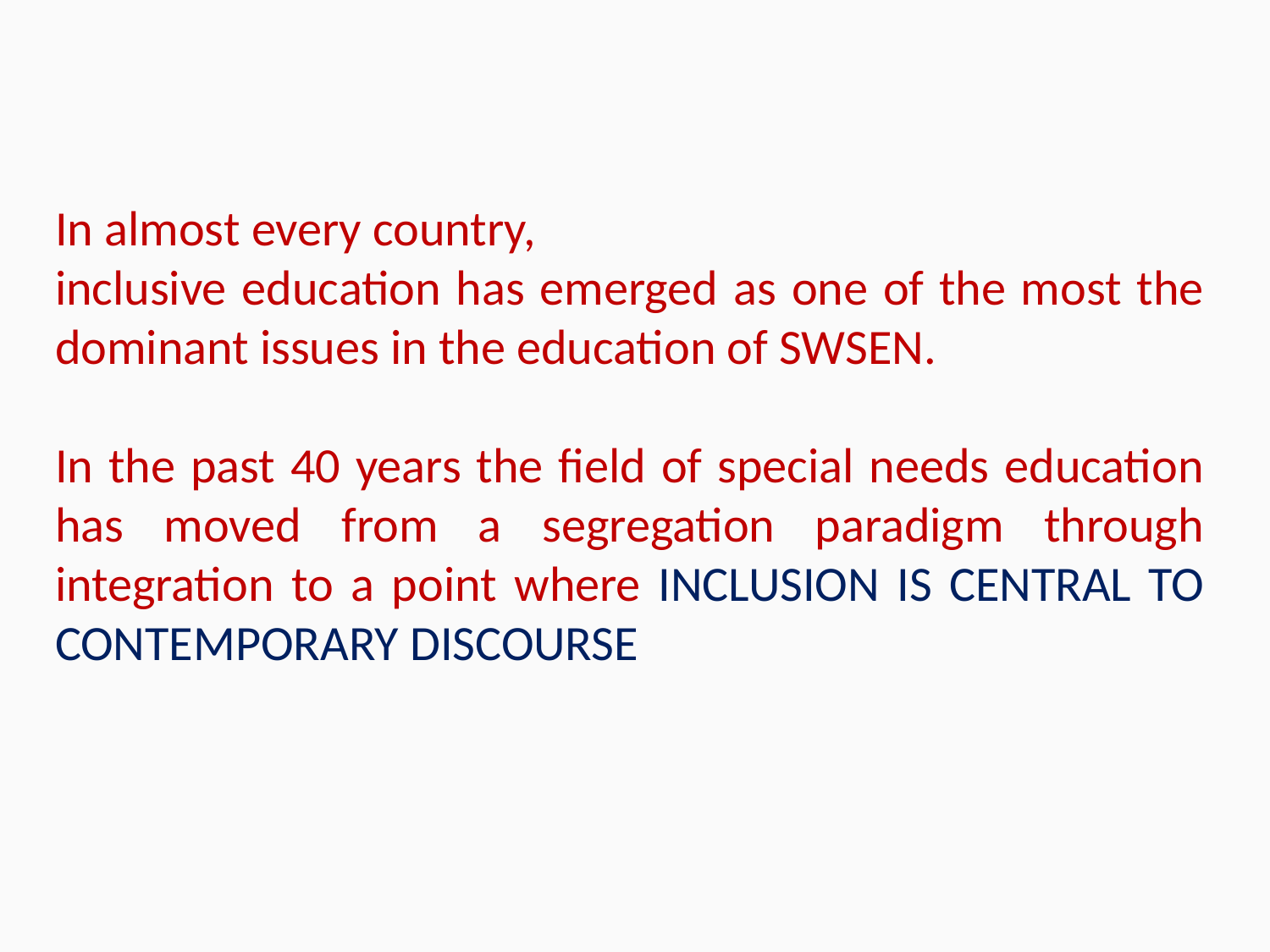

In almost every country,
inclusive education has emerged as one of the most the dominant issues in the education of SWSEN.

In the past 40 years the field of special needs education has moved from a segregation paradigm through integration to a point where INCLUSION IS CENTRAL TO CONTEMPORARY DISCOURSE